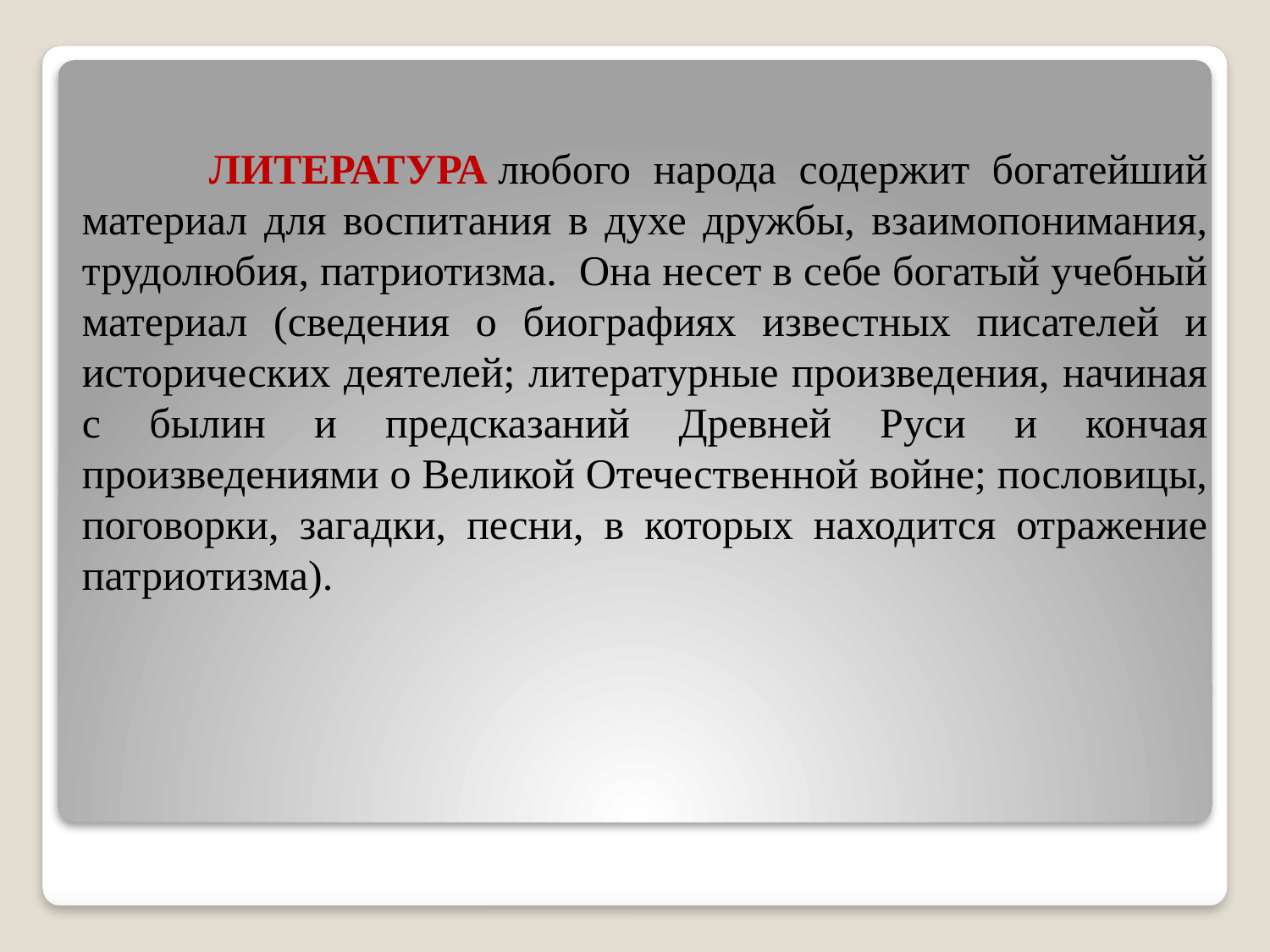

ЛИТЕРАТУРА любого народа содержит богатейший материал для воспитания в духе дружбы, взаимопонимания, трудолюбия, патриотизма.  Она несет в себе богатый учебный материал (сведения о биографиях известных писателей и исторических деятелей; литературные произведения, начиная с былин и предсказаний Древней Руси и кончая произведениями о Великой Отечественной войне; пословицы, поговорки, загадки, песни, в которых находится отражение патриотизма).